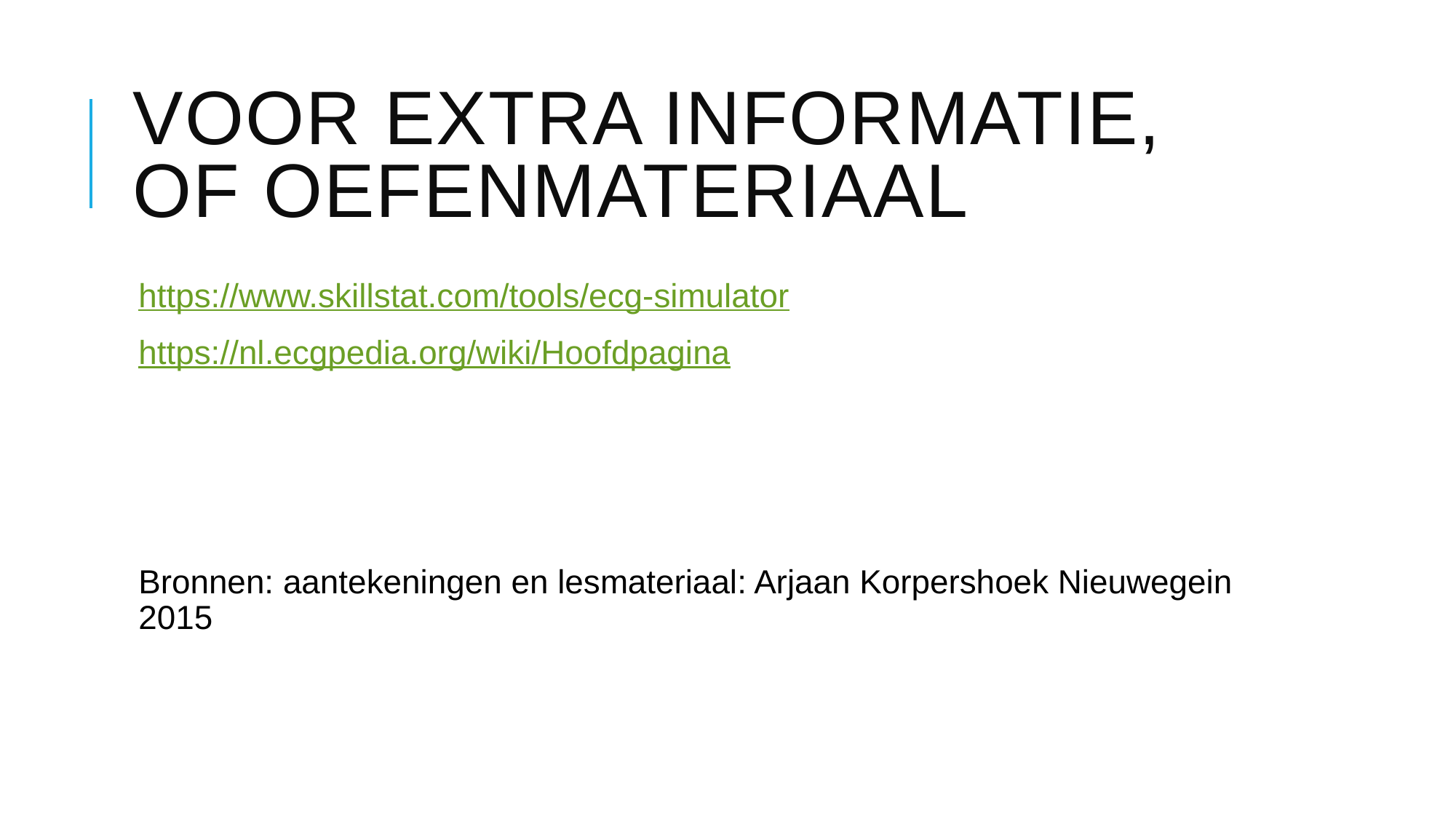

# Voor extra informatie, of oefenmateriaal
https://www.skillstat.com/tools/ecg-simulator
https://nl.ecgpedia.org/wiki/Hoofdpagina

Bronnen: aantekeningen en lesmateriaal: Arjaan Korpershoek Nieuwegein 2015